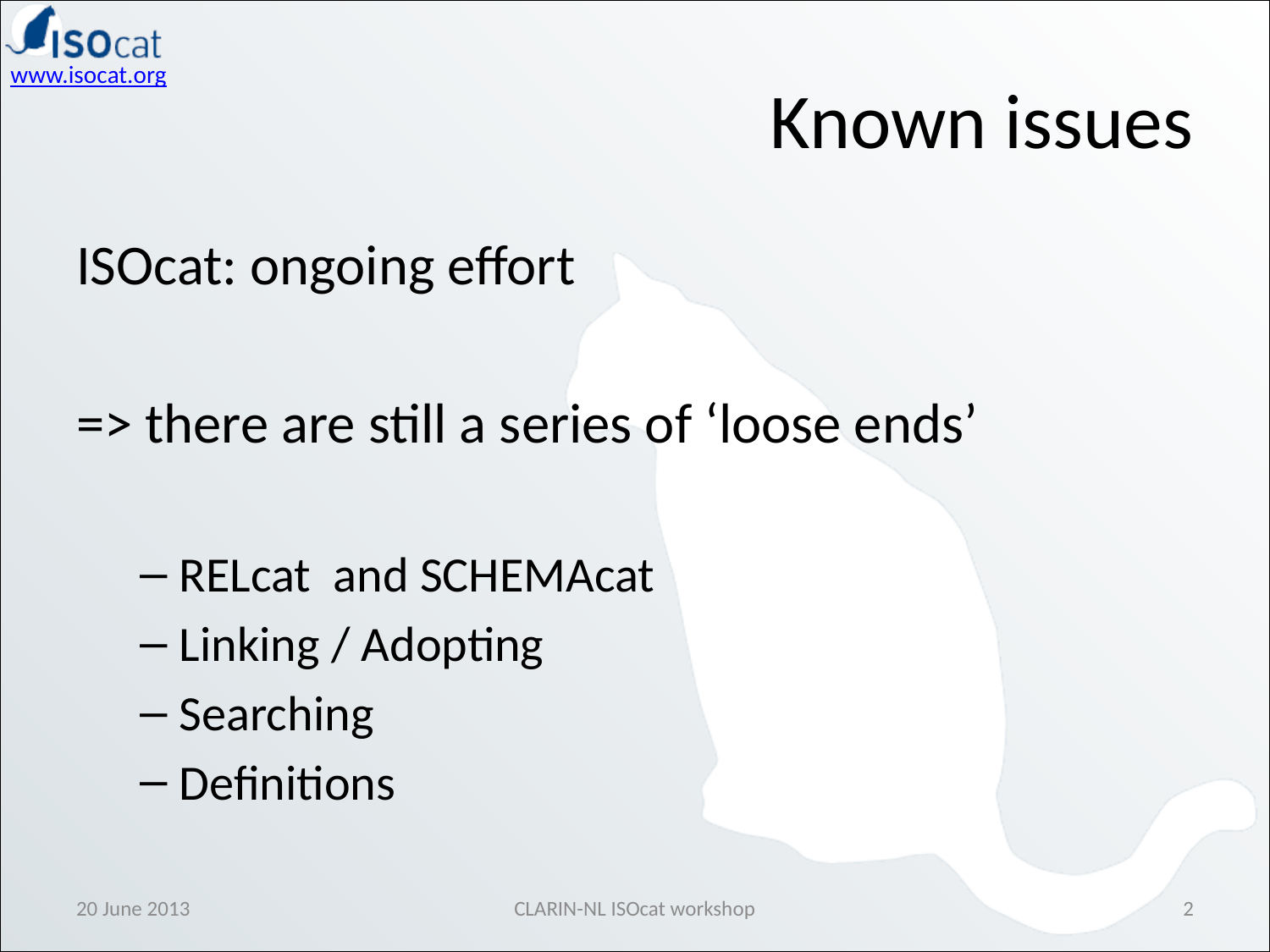

# Known issues
ISOcat: ongoing effort

=> there are still a series of ‘loose ends’

RELcat  and SCHEMAcat
Linking / Adopting
Searching
Definitions

20 June 2013
CLARIN-NL ISOcat workshop
2